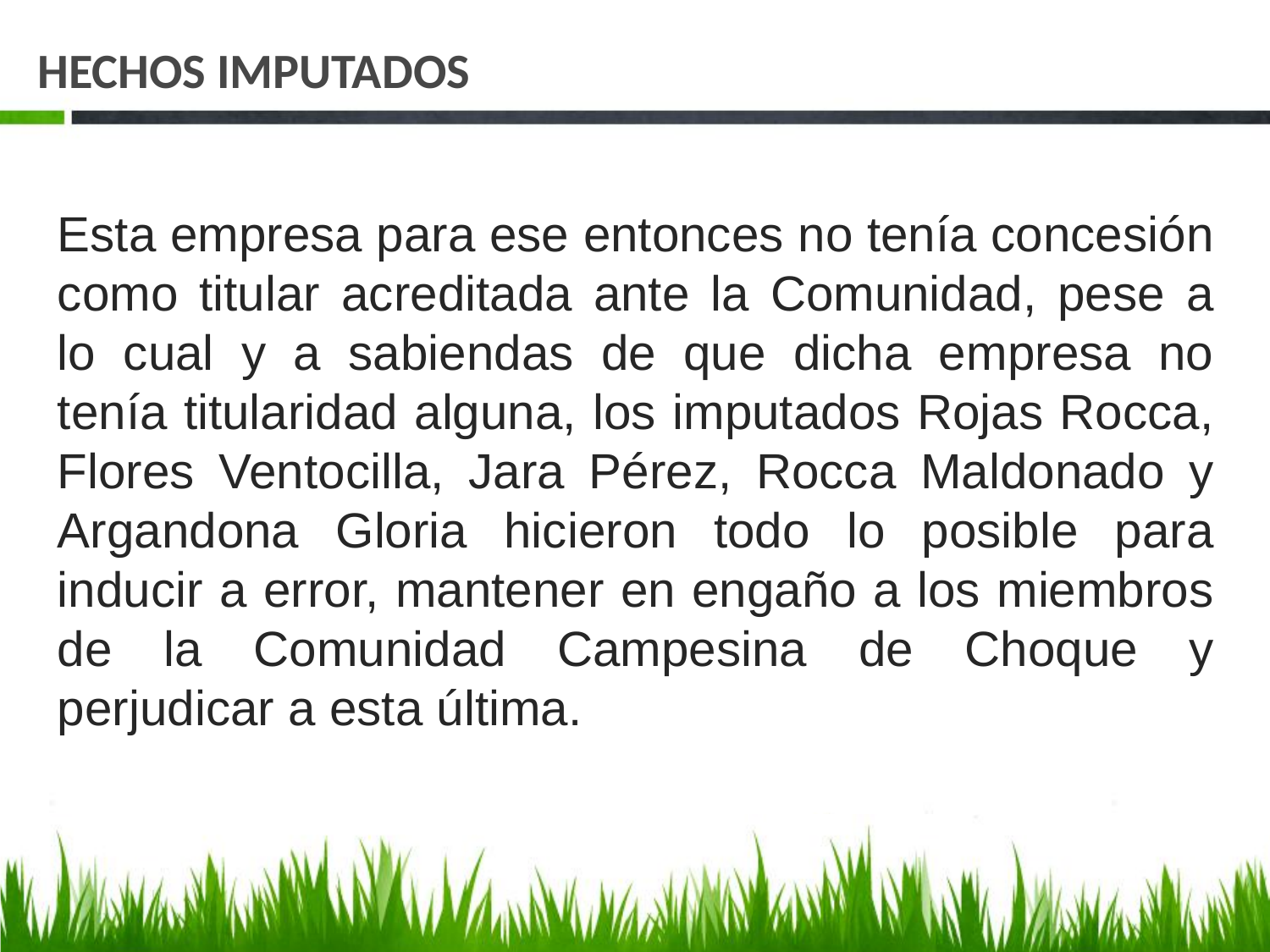

# HECHOS IMPUTADOS
Esta empresa para ese entonces no tenía concesión como titular acreditada ante la Comunidad, pese a lo cual y a sabiendas de que dicha empresa no tenía titularidad alguna, los imputados Rojas Rocca, Flores Ventocilla, Jara Pérez, Rocca Maldonado y Argandona Gloria hicieron todo lo posible para inducir a error, mantener en engaño a los miembros de la Comunidad Campesina de Choque y perjudicar a esta última.